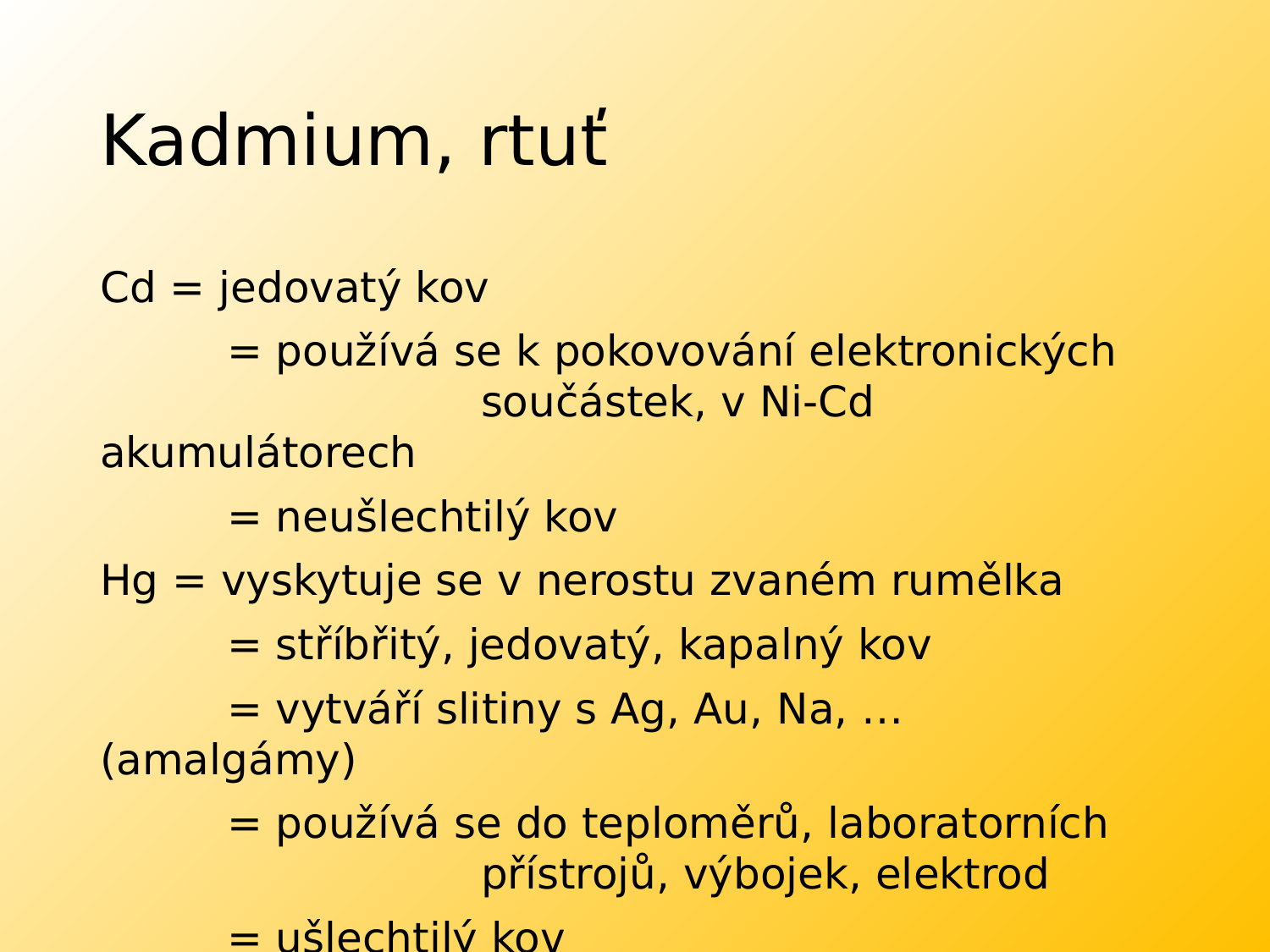

# Kadmium, rtuť
Cd = jedovatý kov
	= používá se k pokovování elektronických 			součástek, v Ni-Cd akumulátorech
	= neušlechtilý kov
Hg = vyskytuje se v nerostu zvaném rumělka
	= stříbřitý, jedovatý, kapalný kov
	= vytváří slitiny s Ag, Au, Na, … (amalgámy)
	= používá se do teploměrů, laboratorních 			přístrojů, výbojek, elektrod
	= ušlechtilý kov